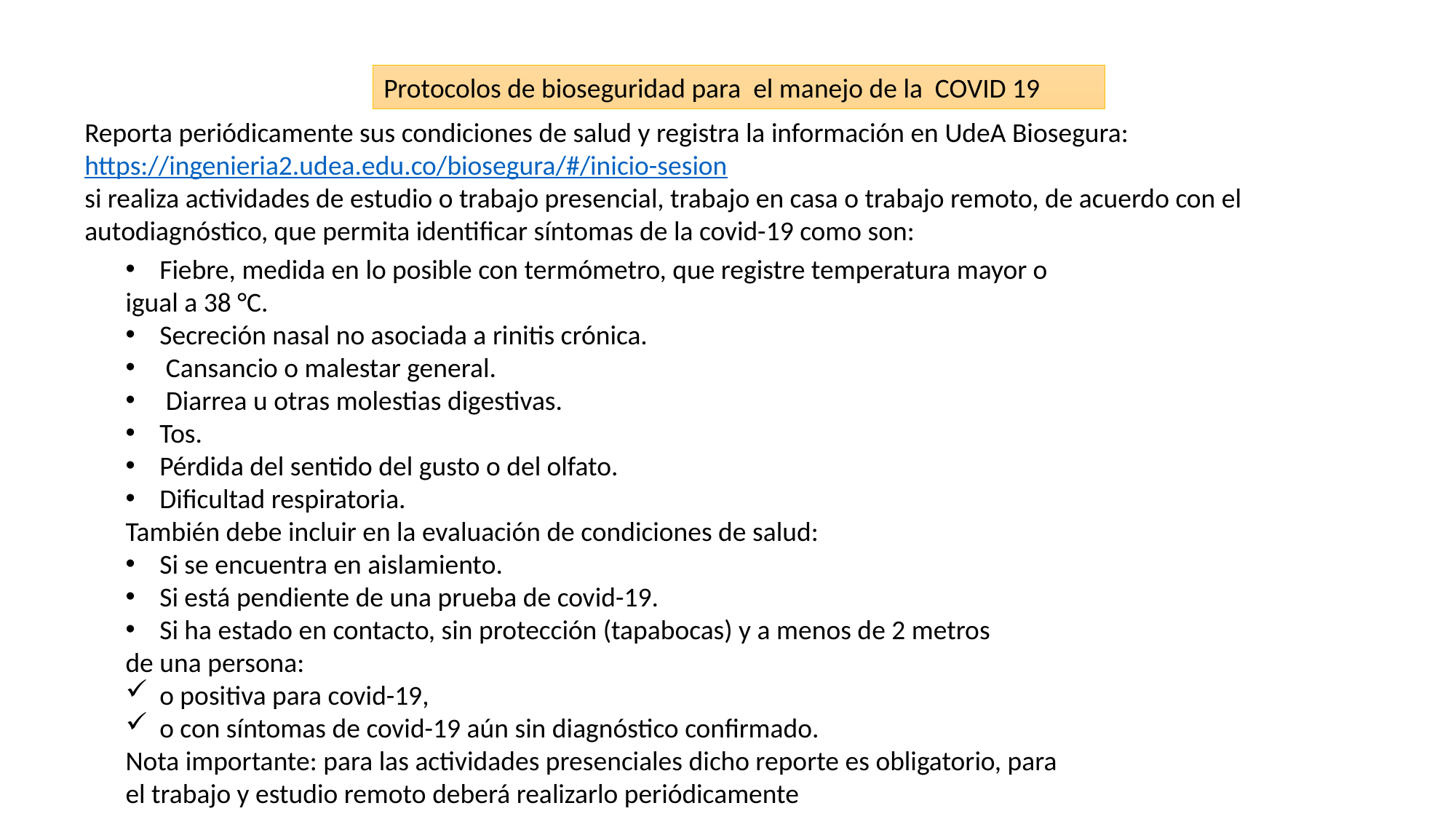

Protocolos de bioseguridad para  el manejo de la  COVID 19
Reporta periódicamente sus condiciones de salud y registra la información en UdeA Biosegura:  https://ingenieria2.udea.edu.co/biosegura/#/inicio-sesion
si realiza actividades de estudio o trabajo presencial, trabajo en casa o trabajo remoto, de acuerdo con el
autodiagnóstico, que permita identificar síntomas de la covid-19 como son:
Fiebre, medida en lo posible con termómetro, que registre temperatura mayor o
igual a 38 °C.
Secreción nasal no asociada a rinitis crónica.
 Cansancio o malestar general.
 Diarrea u otras molestias digestivas.
Tos.
Pérdida del sentido del gusto o del olfato.
Dificultad respiratoria.
También debe incluir en la evaluación de condiciones de salud:
Si se encuentra en aislamiento.
Si está pendiente de una prueba de covid-19.
Si ha estado en contacto, sin protección (tapabocas) y a menos de 2 metros
de una persona:
o positiva para covid-19,
o con síntomas de covid-19 aún sin diagnóstico confirmado.
Nota importante: para las actividades presenciales dicho reporte es obligatorio, para
el trabajo y estudio remoto deberá realizarlo periódicamente